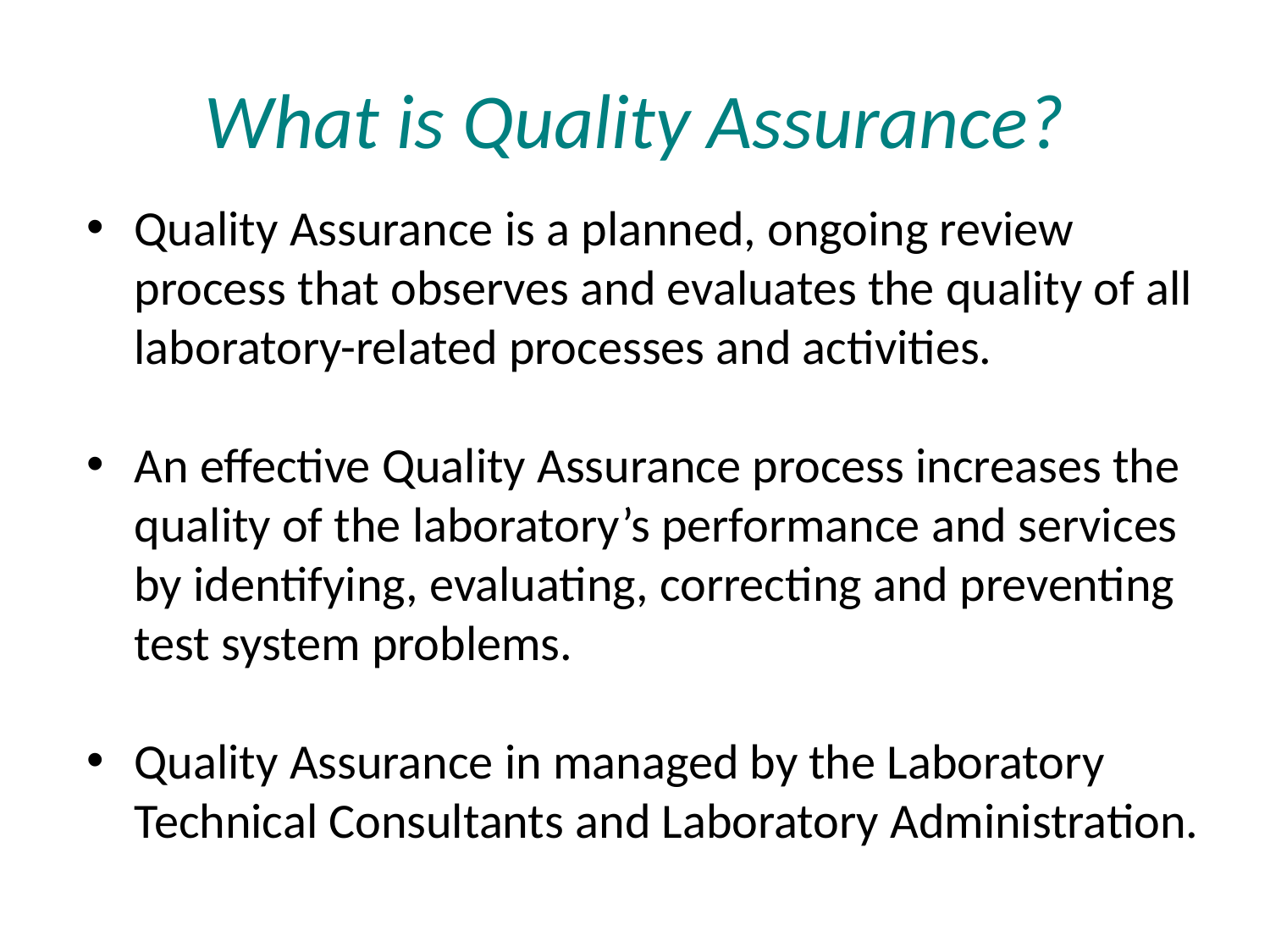

# What is Quality Assurance?
Quality Assurance is a planned, ongoing review process that observes and evaluates the quality of all laboratory-related processes and activities.

An effective Quality Assurance process increases the quality of the laboratory’s performance and services by identifying, evaluating, correcting and preventing test system problems.

Quality Assurance in managed by the Laboratory Technical Consultants and Laboratory Administration.